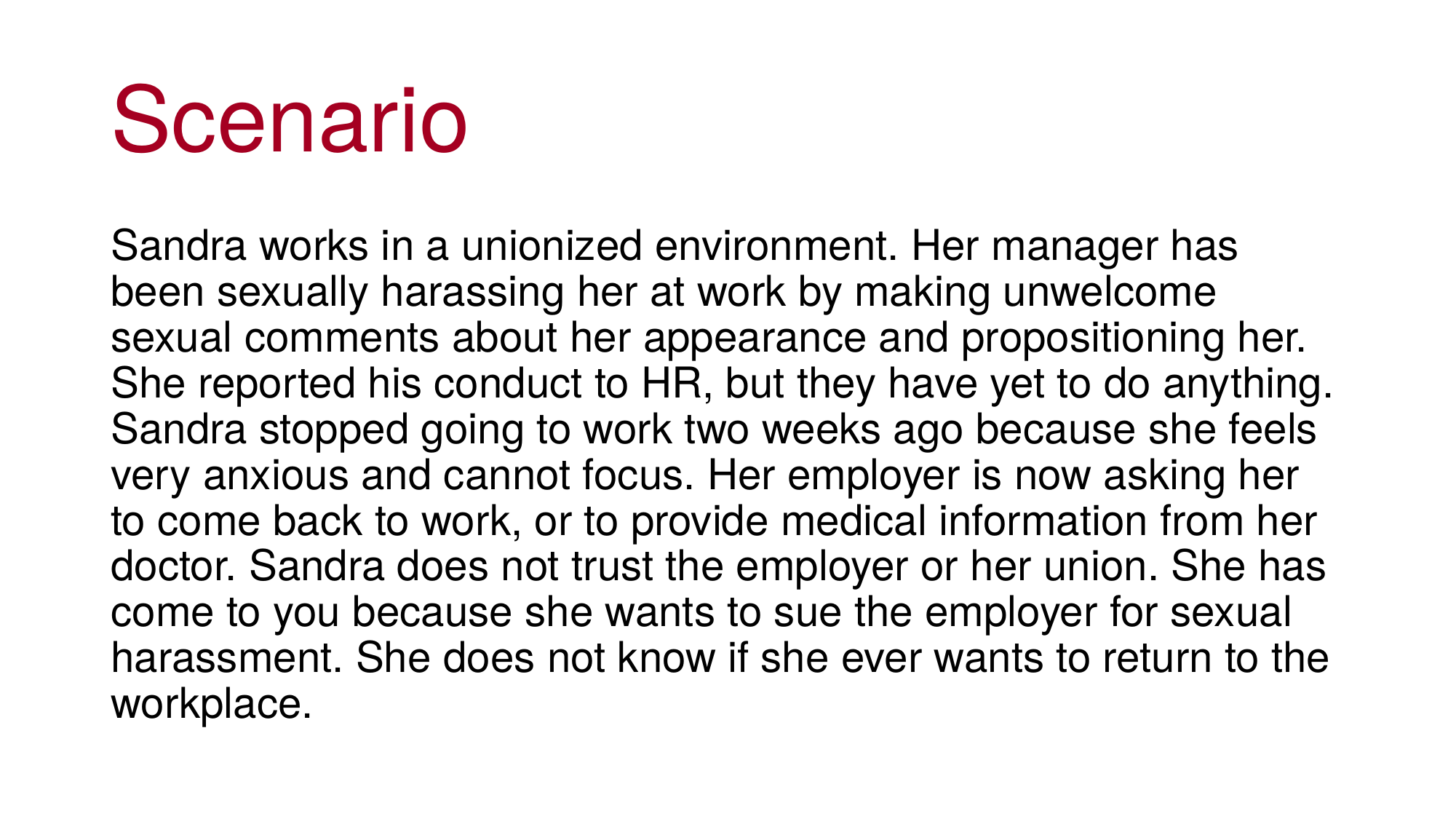

# Scenario
Sandra works in a unionized environment. Her manager has been sexually harassing her at work by making unwelcome sexual comments about her appearance and propositioning her. She reported his conduct to HR, but they have yet to do anything. Sandra stopped going to work two weeks ago because she feels very anxious and cannot focus. Her employer is now asking her to come back to work, or to provide medical information from her doctor. Sandra does not trust the employer or her union. She has come to you because she wants to sue the employer for sexual harassment. She does not know if she ever wants to return to the workplace.